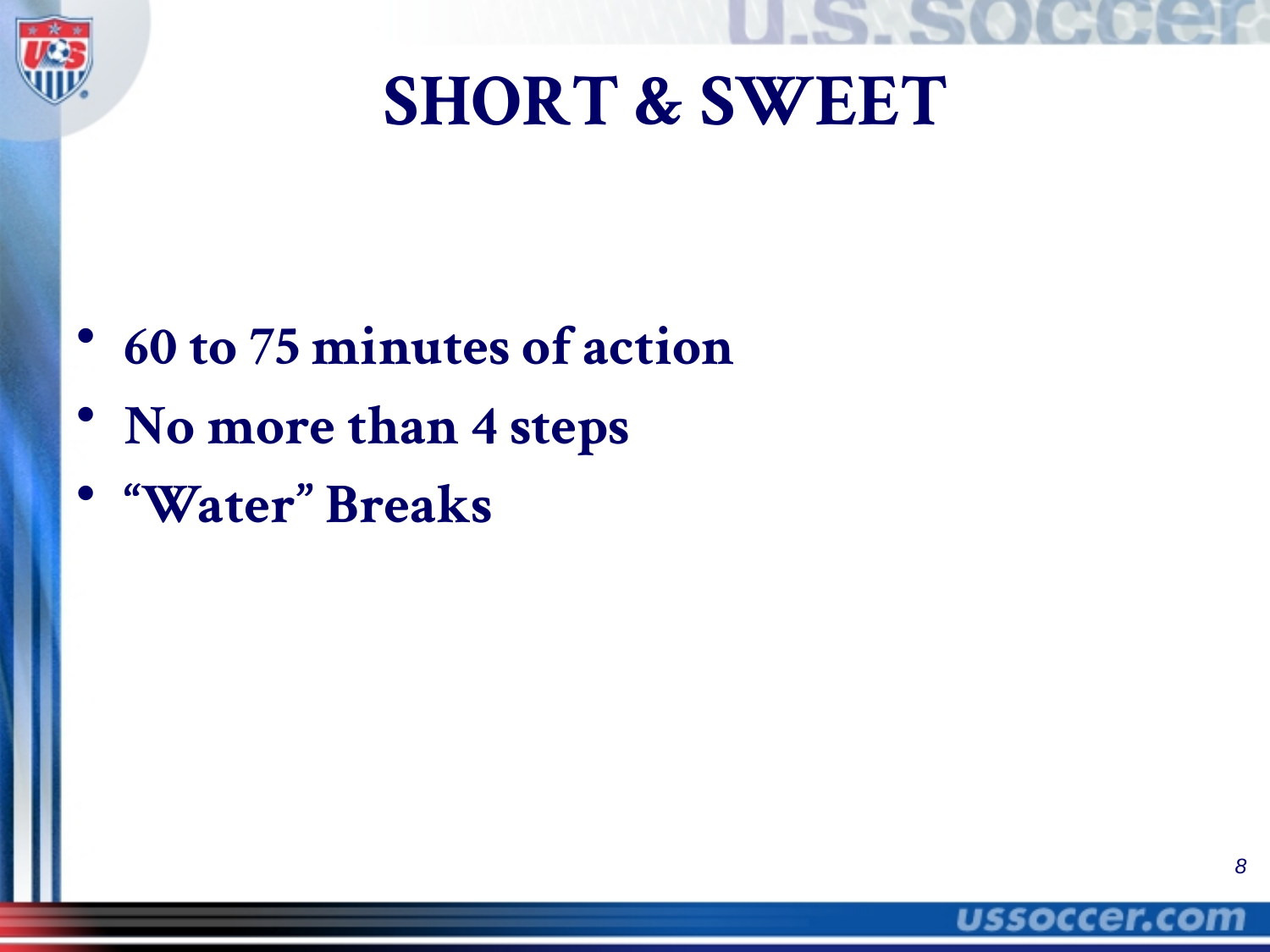

# SHORT & SWEET

60 to 75 minutes of action
No more than 4 steps
“Water” Breaks

8